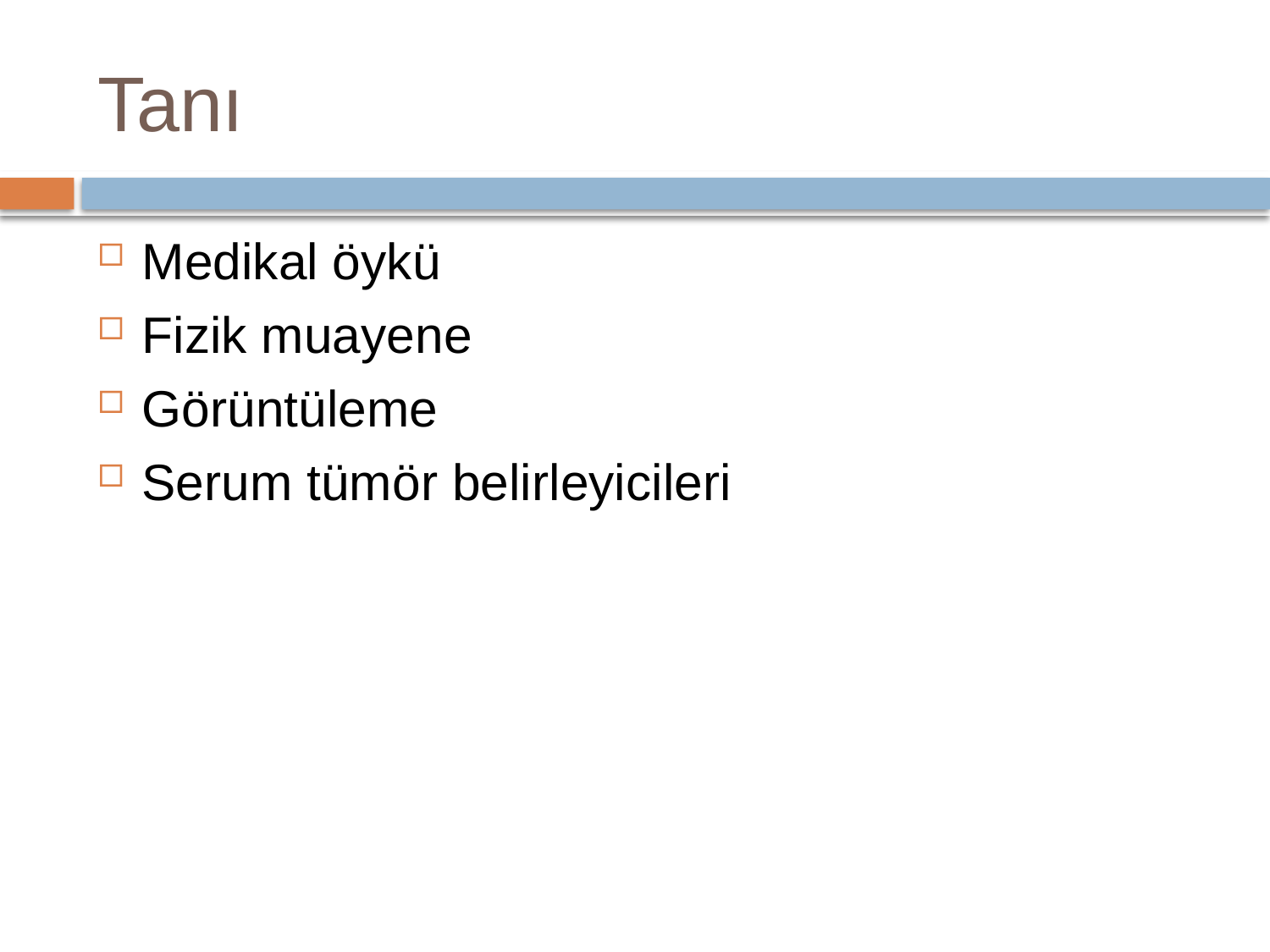

# Tanı
Medikal öykü
Fizik muayene
Görüntüleme
Serum tümör belirleyicileri